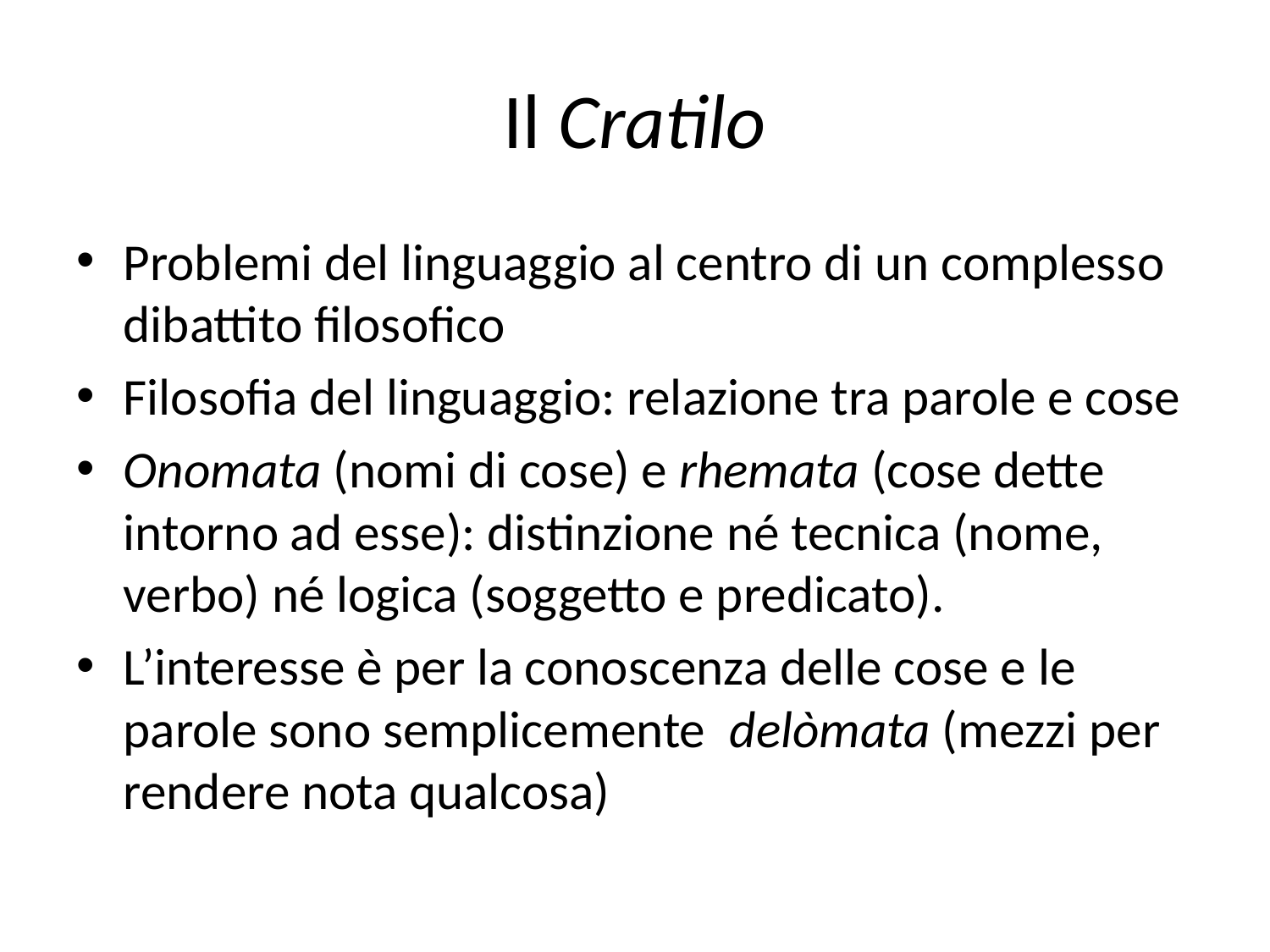

# Il Cratilo
Problemi del linguaggio al centro di un complesso dibattito filosofico
Filosofia del linguaggio: relazione tra parole e cose
Onomata (nomi di cose) e rhemata (cose dette intorno ad esse): distinzione né tecnica (nome, verbo) né logica (soggetto e predicato).
L’interesse è per la conoscenza delle cose e le parole sono semplicemente  delòmata (mezzi per rendere nota qualcosa)